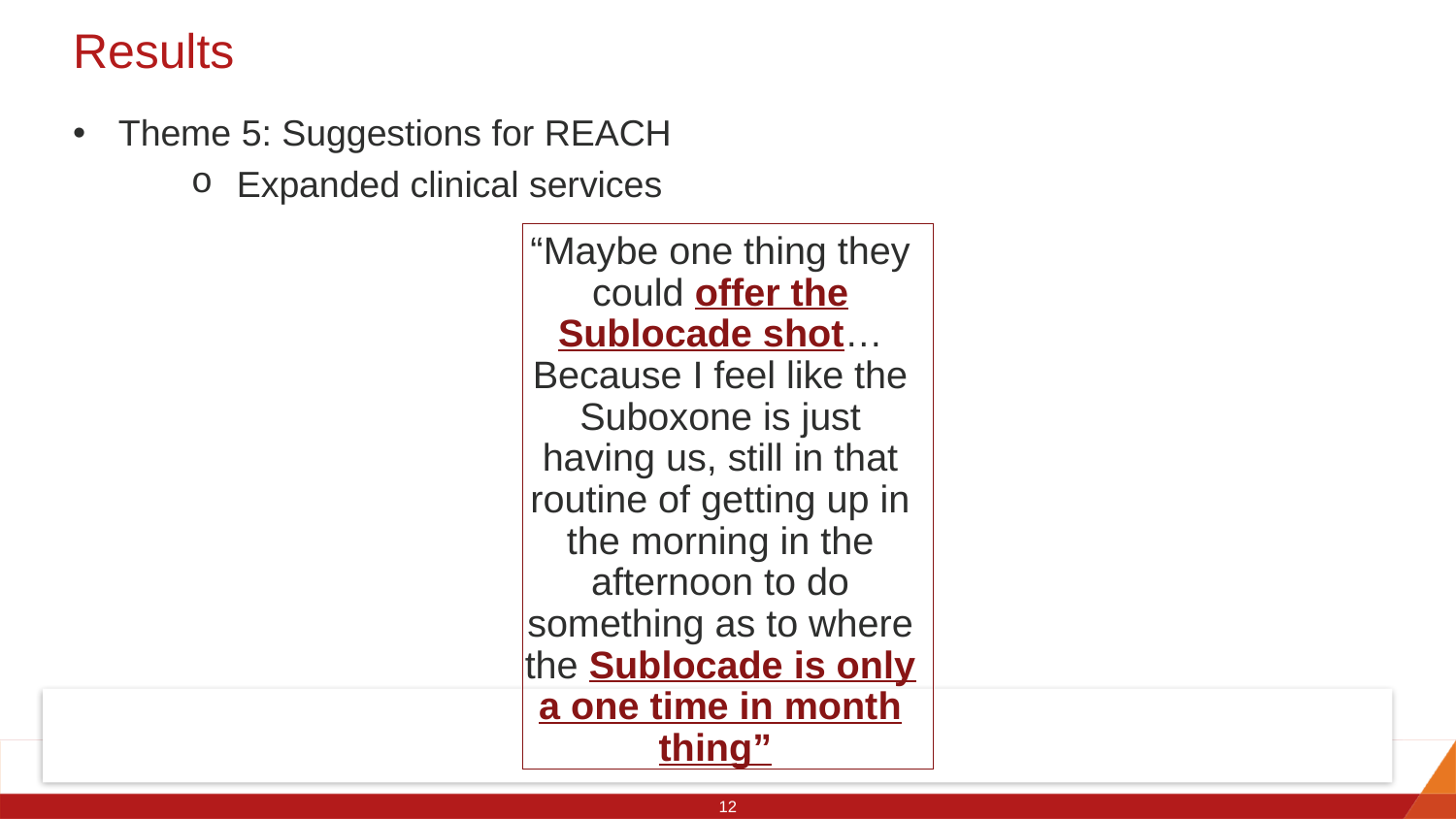

# Results
Theme 5: Suggestions for REACH
Expanded clinical services

“Maybe one thing they could offer the Sublocade shot… Because I feel like the Suboxone is just having us, still in that routine of getting up in the morning in the afternoon to do something as to where the Sublocade is only a one time in month thing”